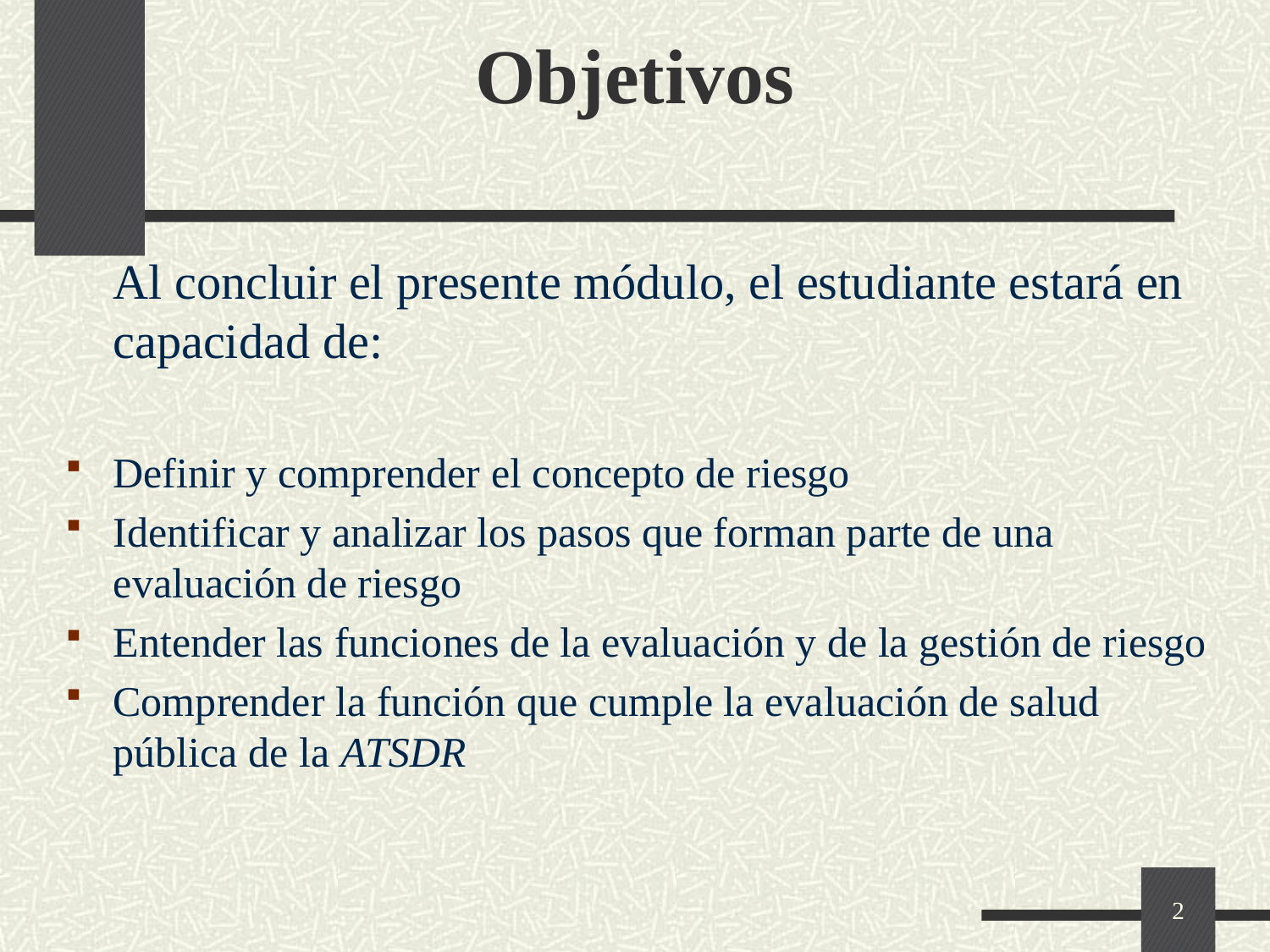

# Objetivos
	Al concluir el presente módulo, el estudiante estará en capacidad de:

Definir y comprender el concepto de riesgo
Identificar y analizar los pasos que forman parte de una evaluación de riesgo
Entender las funciones de la evaluación y de la gestión de riesgo
Comprender la función que cumple la evaluación de salud pública de la ATSDR
2